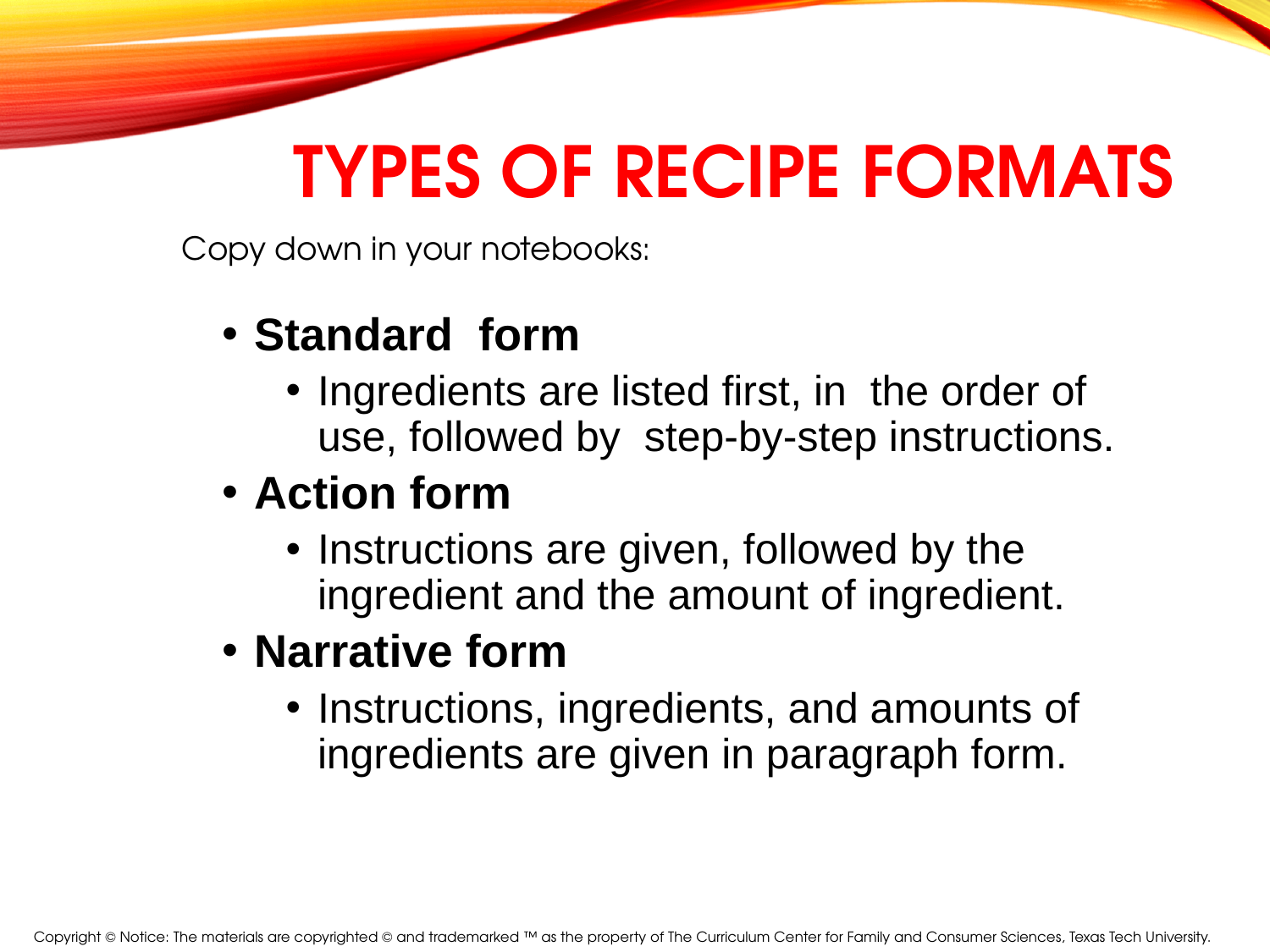

# Types of Recipe Formats
Copy down in your notebooks:
Standard  form
Ingredients are listed first, in  the order of use, followed by  step-by-step instructions.
Action form
Instructions are given, followed by the ingredient and the amount of ingredient.
Narrative form
Instructions, ingredients, and amounts of ingredients are given in paragraph form.

Copyright © Notice: The materials are copyrighted © and trademarked ™ as the property of The Curriculum Center for Family and Consumer Sciences, Texas Tech University.